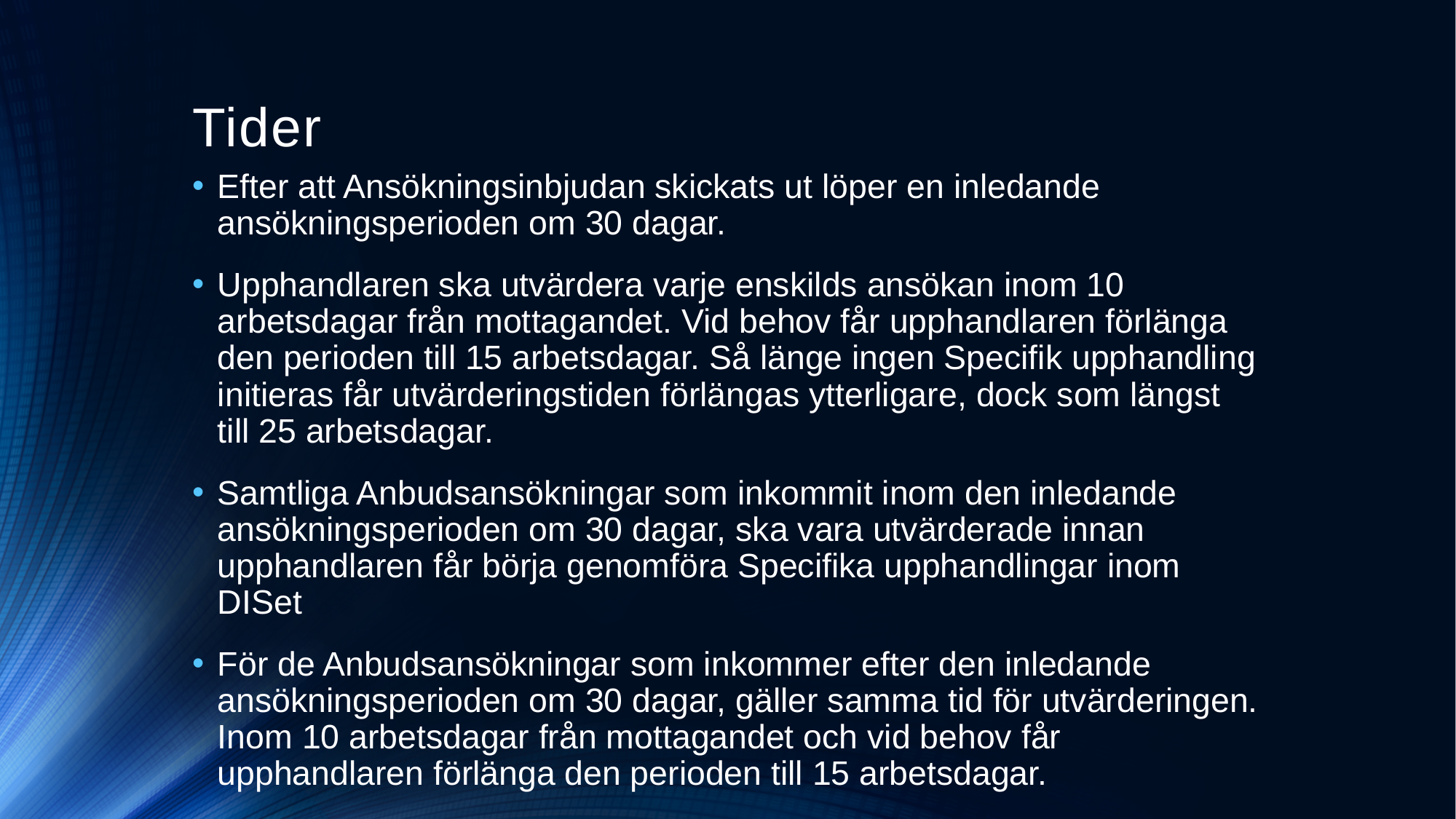

# Tider
Efter att Ansökningsinbjudan skickats ut löper en inledande ansökningsperioden om 30 dagar.
Upphandlaren ska utvärdera varje enskilds ansökan inom 10 arbetsdagar från mottagandet. Vid behov får upphandlaren förlänga den perioden till 15 arbetsdagar. Så länge ingen Specifik upphandling initieras får utvärderingstiden förlängas ytterligare, dock som längst till 25 arbetsdagar.
Samtliga Anbudsansökningar som inkommit inom den inledande ansökningsperioden om 30 dagar, ska vara utvärderade innan upphandlaren får börja genomföra Specifika upphandlingar inom DISet
För de Anbudsansökningar som inkommer efter den inledande ansökningsperioden om 30 dagar, gäller samma tid för utvärderingen. Inom 10 arbetsdagar från mottagandet och vid behov får upphandlaren förlänga den perioden till 15 arbetsdagar.